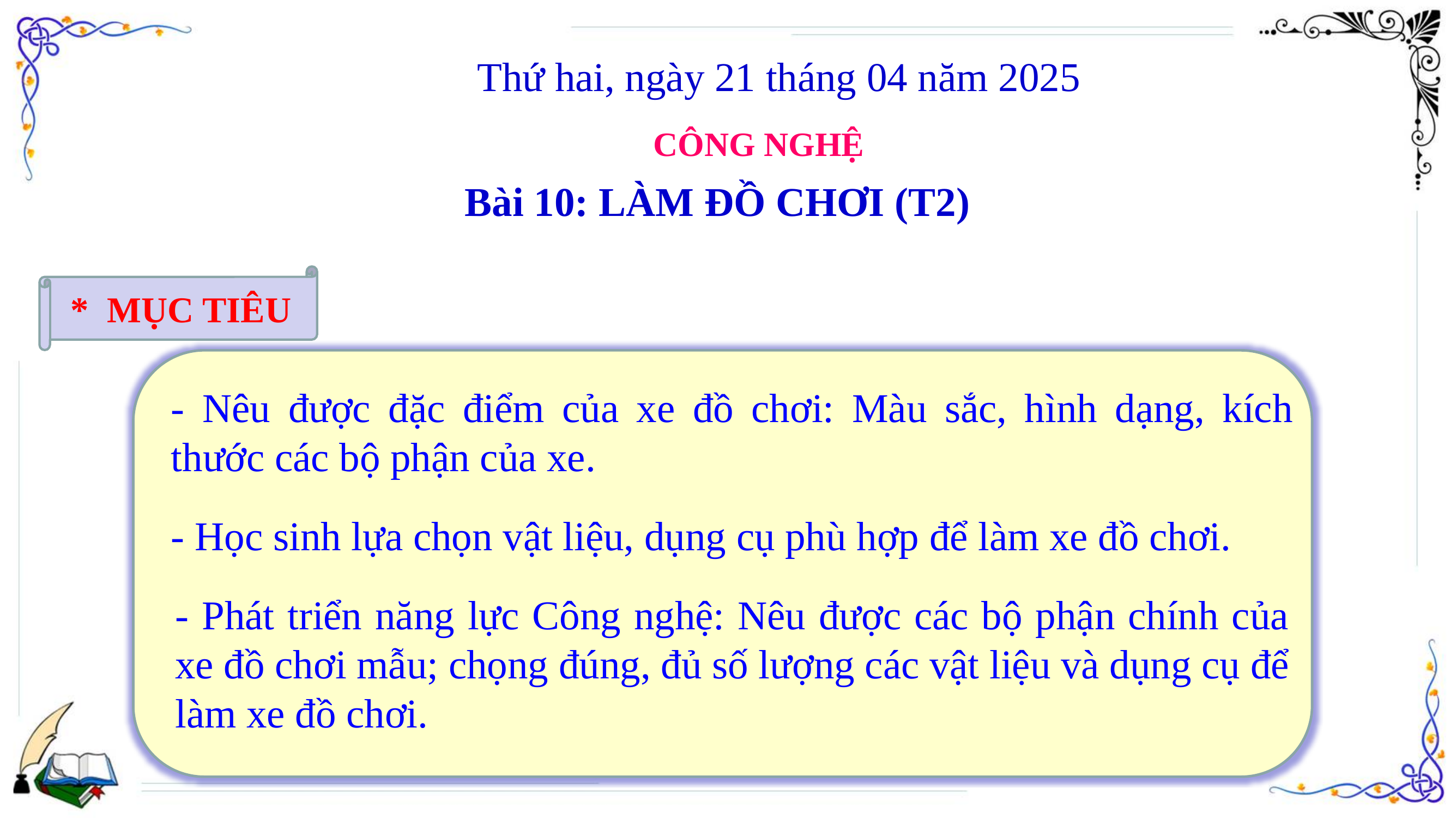

Thứ hai, ngày 21 tháng 04 năm 2025
CÔNG NGHỆ
Bài 10: LÀM ĐỒ CHƠI (T2)
*  MỤC TIÊU

- Nêu được đặc điểm của xe đồ chơi: Màu sắc, hình dạng, kích thước các bộ phận của xe.
- Học sinh lựa chọn vật liệu, dụng cụ phù hợp để làm xe đồ chơi.
- Phát triển năng lực Công nghệ: Nêu được các bộ phận chính của xe đồ chơi mẫu; chọng đúng, đủ số lượng các vật liệu và dụng cụ để làm xe đồ chơi.